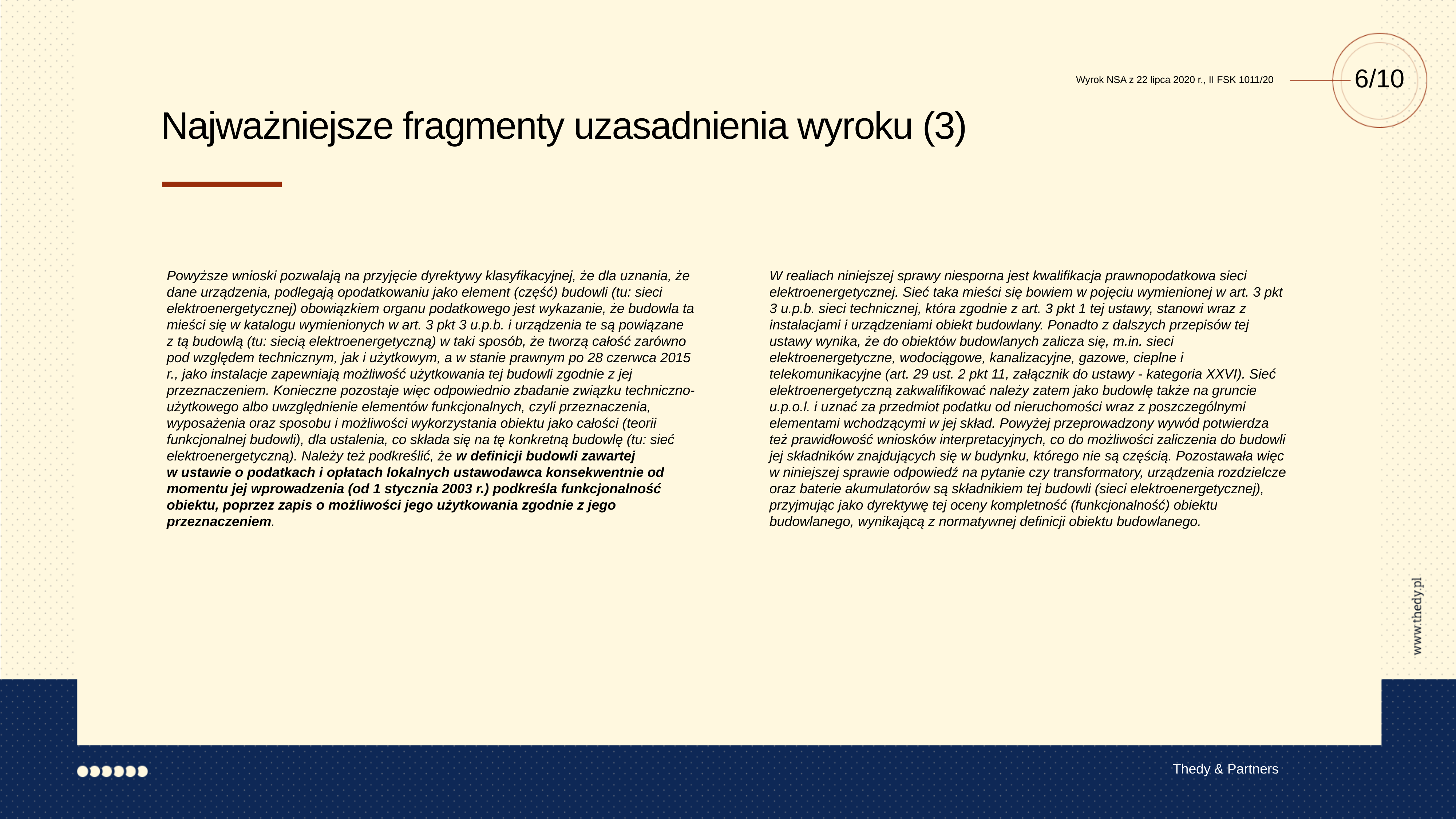

6/10
Wyrok NSA z 22 lipca 2020 r., II FSK 1011/20
Najważniejsze fragmenty uzasadnienia wyroku (3)
Powyższe wnioski pozwalają na przyjęcie dyrektywy klasyfikacyjnej, że dla uznania, że dane urządzenia, podlegają opodatkowaniu jako element (część) budowli (tu: sieci elektroenergetycznej) obowiązkiem organu podatkowego jest wykazanie, że budowla ta mieści się w katalogu wymienionych w art. 3 pkt 3 u.p.b. i urządzenia te są powiązane z tą budowlą (tu: siecią elektroenergetyczną) w taki sposób, że tworzą całość zarówno pod względem technicznym, jak i użytkowym, a w stanie prawnym po 28 czerwca 2015 r., jako instalacje zapewniają możliwość użytkowania tej budowli zgodnie z jej przeznaczeniem. Konieczne pozostaje więc odpowiednio zbadanie związku techniczno-użytkowego albo uwzględnienie elementów funkcjonalnych, czyli przeznaczenia, wyposażenia oraz sposobu i możliwości wykorzystania obiektu jako całości (teorii funkcjonalnej budowli), dla ustalenia, co składa się na tę konkretną budowlę (tu: sieć elektroenergetyczną). Należy też podkreślić, że w definicji budowli zawartej w ustawie o podatkach i opłatach lokalnych ustawodawca konsekwentnie od momentu jej wprowadzenia (od 1 stycznia 2003 r.) podkreśla funkcjonalność obiektu, poprzez zapis o możliwości jego użytkowania zgodnie z jego przeznaczeniem.
W realiach niniejszej sprawy niesporna jest kwalifikacja prawnopodatkowa sieci elektroenergetycznej. Sieć taka mieści się bowiem w pojęciu wymienionej w art. 3 pkt 3 u.p.b. sieci technicznej, która zgodnie z art. 3 pkt 1 tej ustawy, stanowi wraz z instalacjami i urządzeniami obiekt budowlany. Ponadto z dalszych przepisów tej ustawy wynika, że do obiektów budowlanych zalicza się, m.in. sieci elektroenergetyczne, wodociągowe, kanalizacyjne, gazowe, cieplne i telekomunikacyjne (art. 29 ust. 2 pkt 11, załącznik do ustawy - kategoria XXVI). Sieć elektroenergetyczną zakwalifikować należy zatem jako budowlę także na gruncie u.p.o.l. i uznać za przedmiot podatku od nieruchomości wraz z poszczególnymi elementami wchodzącymi w jej skład. Powyżej przeprowadzony wywód potwierdza też prawidłowość wniosków interpretacyjnych, co do możliwości zaliczenia do budowli jej składników znajdujących się w budynku, którego nie są częścią. Pozostawała więc w niniejszej sprawie odpowiedź na pytanie czy transformatory, urządzenia rozdzielcze oraz baterie akumulatorów są składnikiem tej budowli (sieci elektroenergetycznej), przyjmując jako dyrektywę tej oceny kompletność (funkcjonalność) obiektu budowlanego, wynikającą z normatywnej definicji obiektu budowlanego.
Thedy & Partners